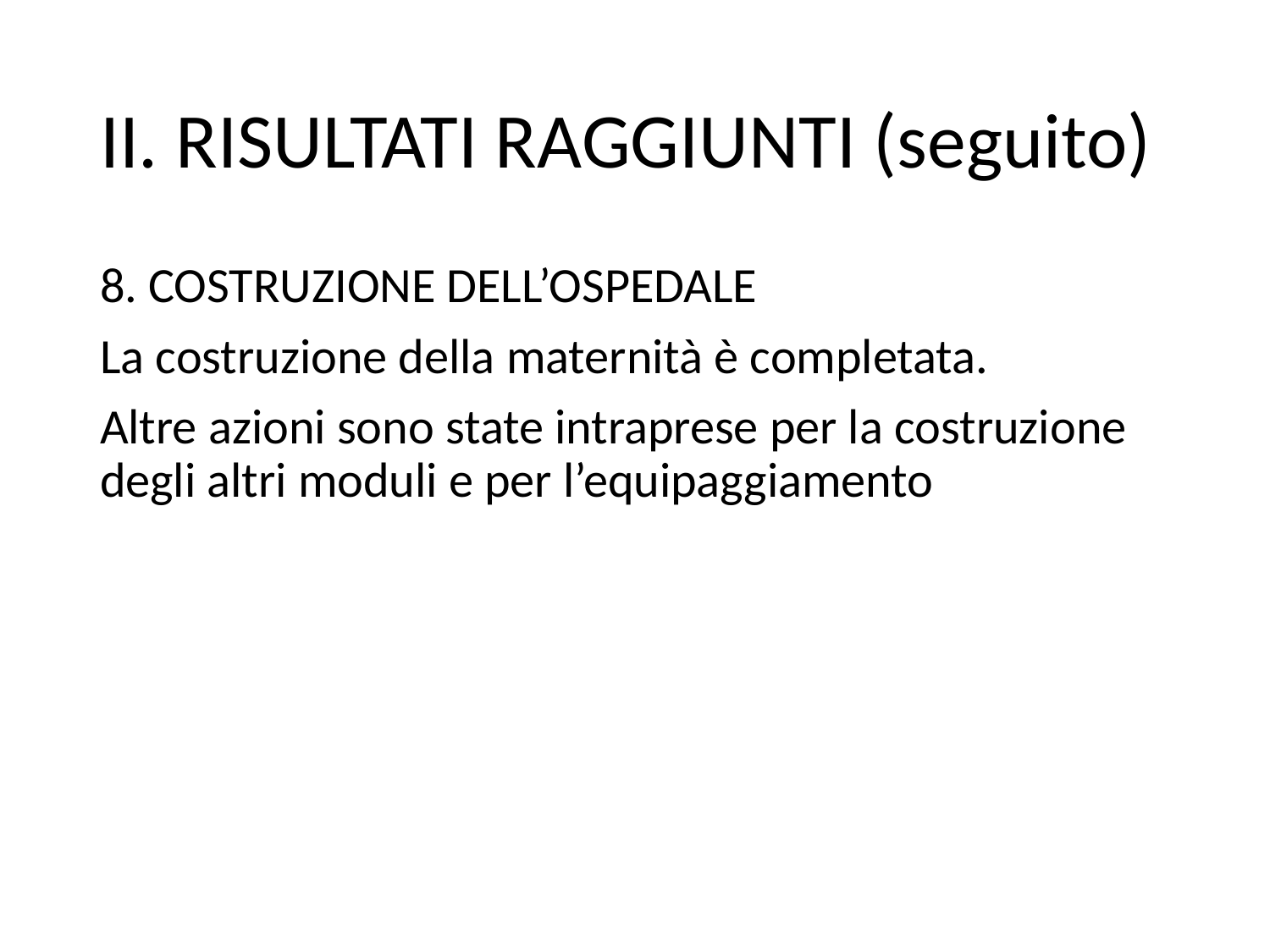

# II. RISULTATI RAGGIUNTI (seguito)
8. COSTRUZIONE DELL’OSPEDALE
La costruzione della maternità è completata.
Altre azioni sono state intraprese per la costruzione degli altri moduli e per l’equipaggiamento